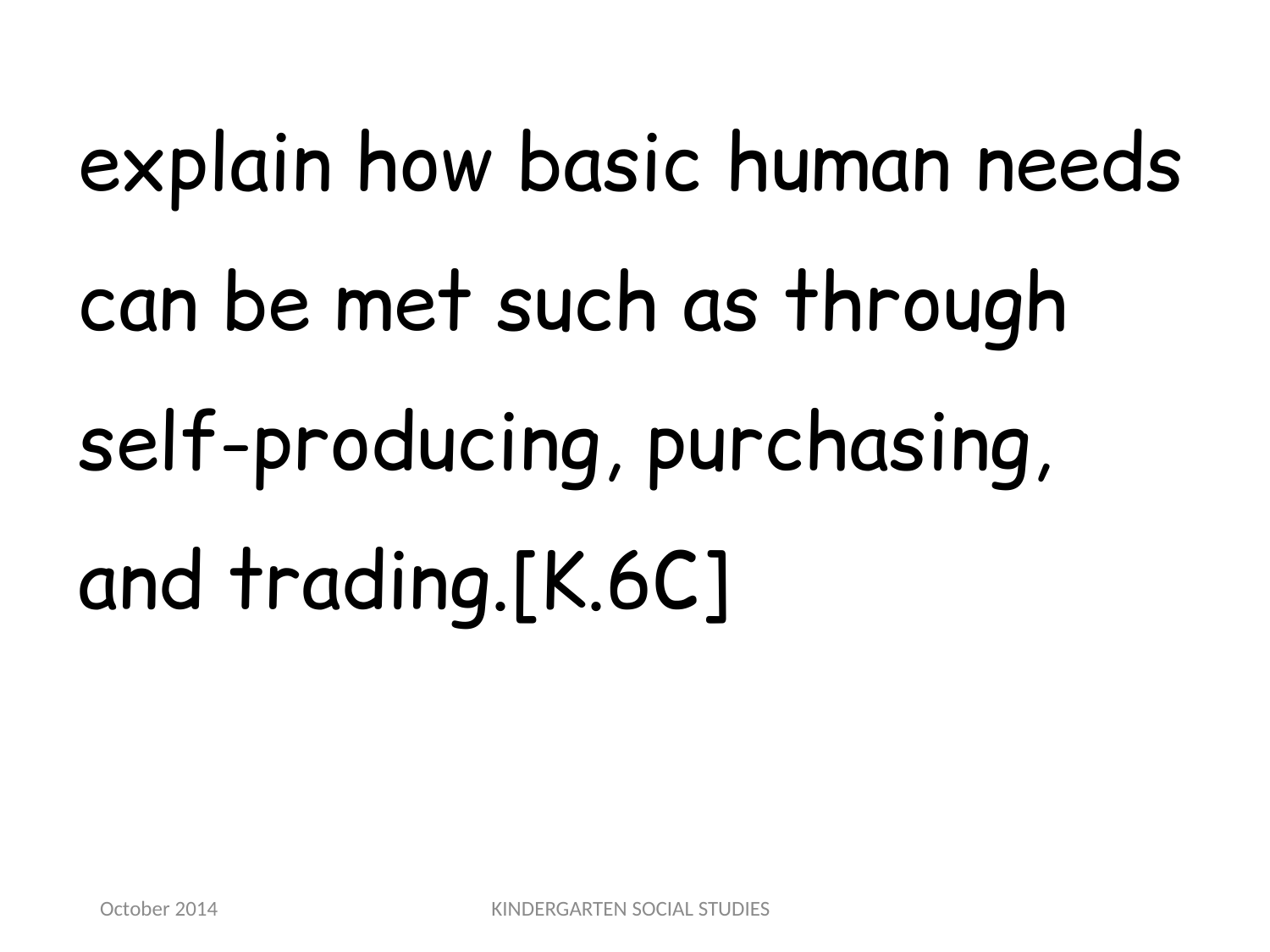

explain how basic human needs can be met such as through self-producing, purchasing, and trading.[K.6C]
October 2014
KINDERGARTEN SOCIAL STUDIES